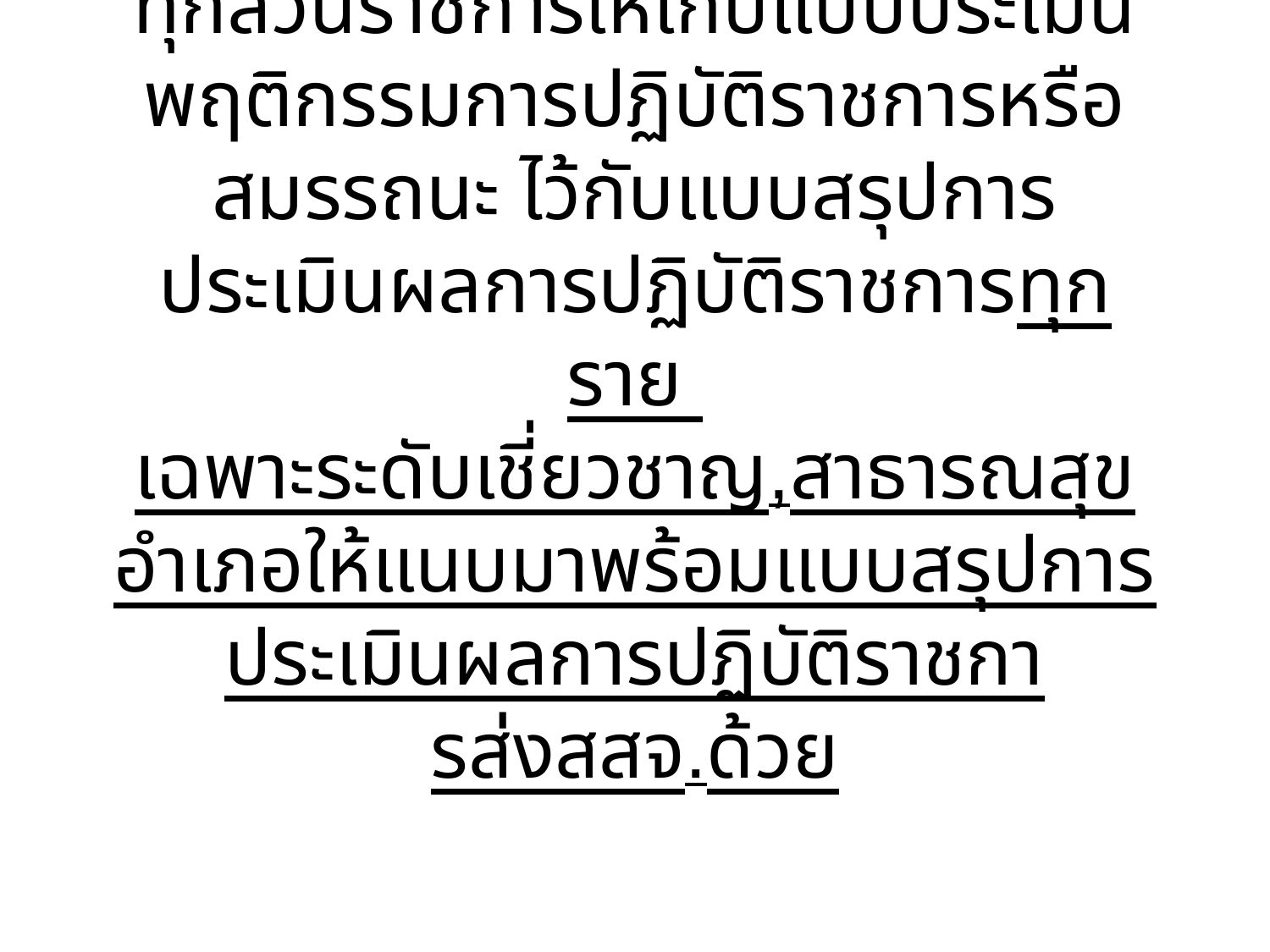

# ทุกส่วนราชการให้เก็บแบบประเมินพฤติกรรมการปฏิบัติราชการหรือสมรรถนะ ไว้กับแบบสรุปการประเมินผลการปฏิบัติราชการทุกราย เฉพาะระดับเชี่ยวชาญ,สาธารณสุขอำเภอให้แนบมาพร้อมแบบสรุปการประเมินผลการปฏิบัติราชการส่งสสจ.ด้วย